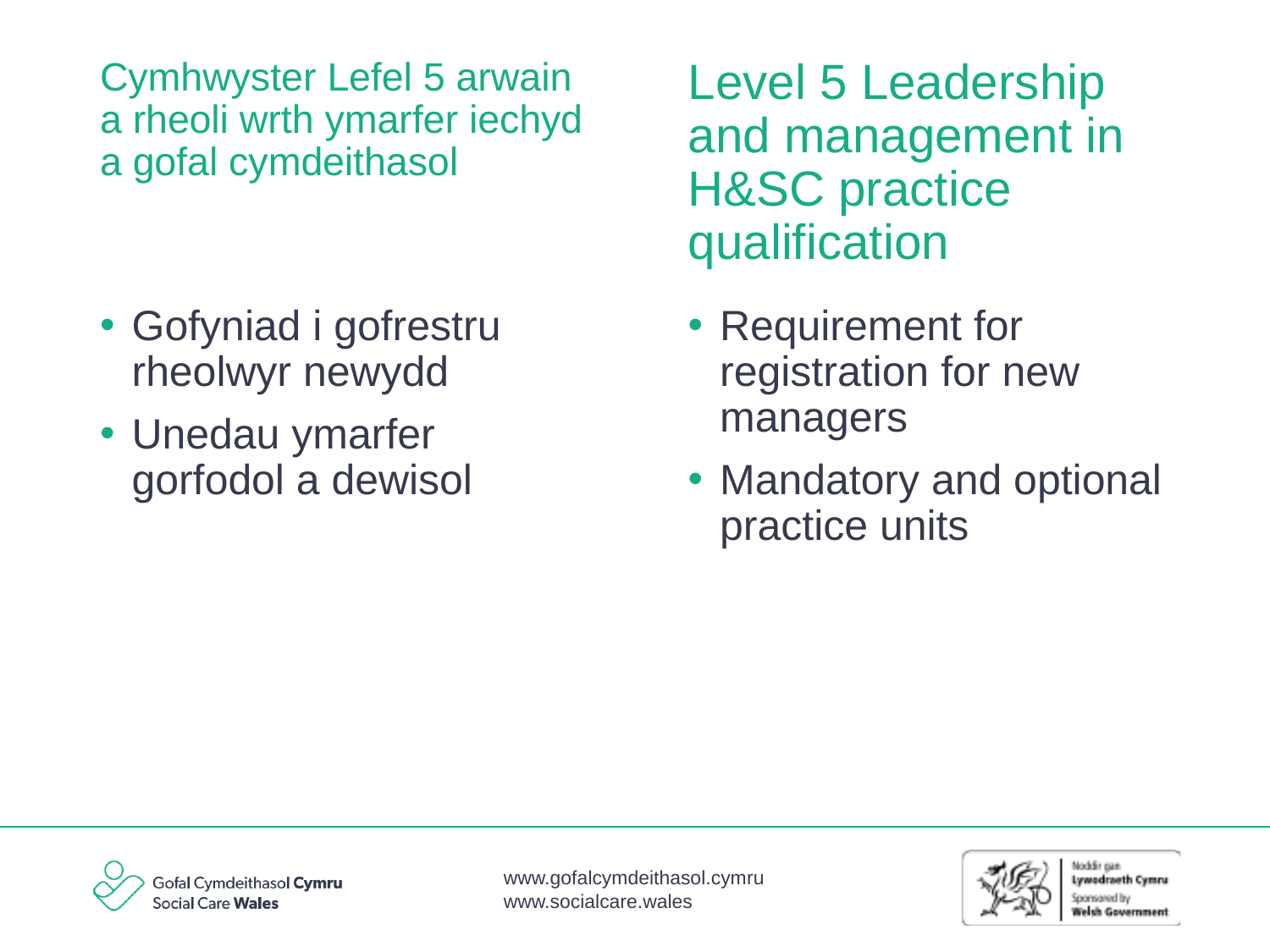

Level 5 Leadership and management in H&SC practice qualification

# Cymhwyster Lefel 5 arwain a rheoli wrth ymarfer iechyd a gofal cymdeithasol

Gofyniad i gofrestru rheolwyr newydd
Unedau ymarfer gorfodol a dewisol

Requirement for registration for new managers
Mandatory and optional practice units